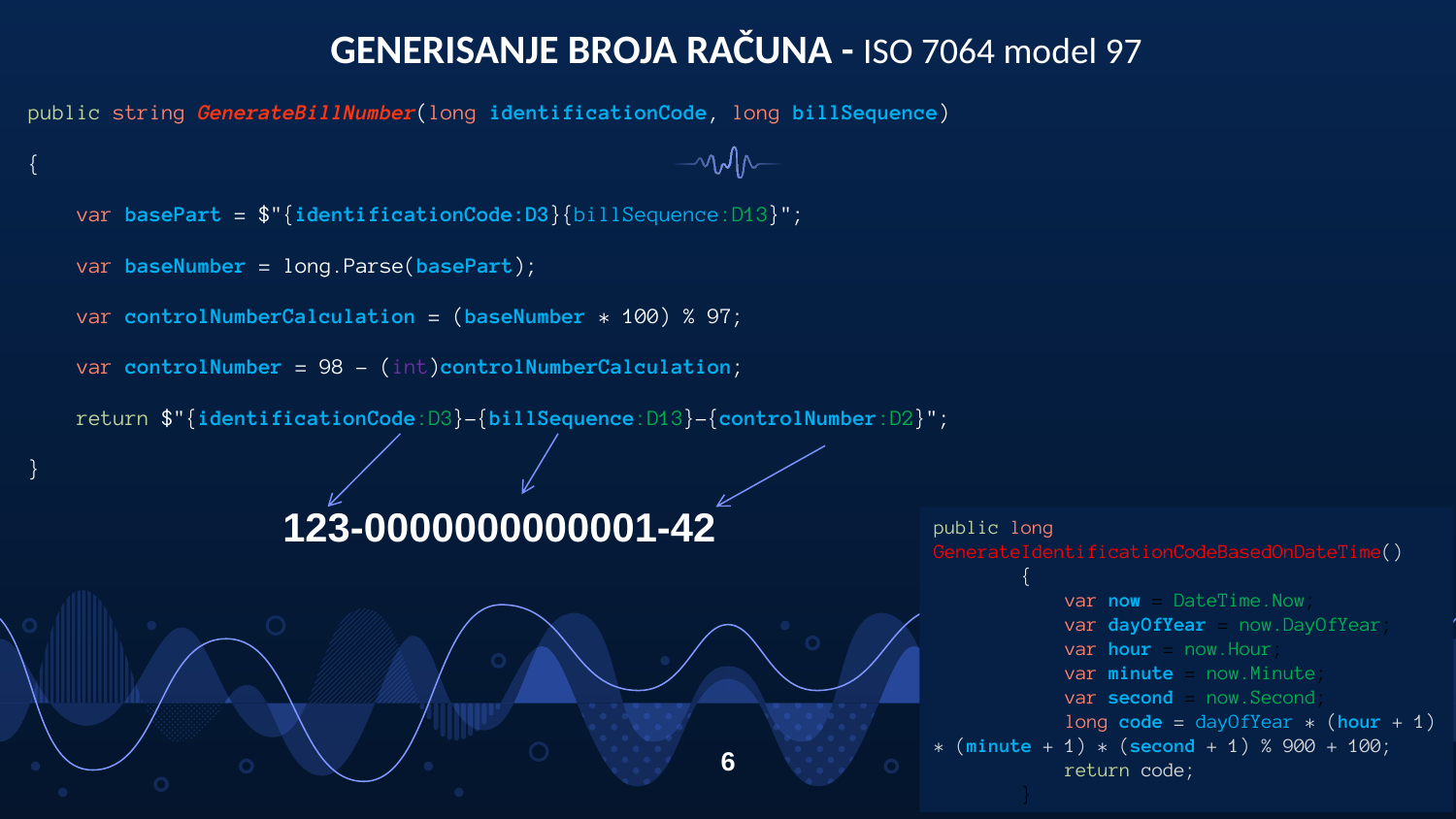

# GENERISANJE BROJA RAČUNA - ISO 7064 model 97
  public string GenerateBillNumber(long identificationCode, long billSequence)
  {
      var basePart = $"{identificationCode:D3}{billSequence:D13}";
      var baseNumber = long.Parse(basePart);
      var controlNumberCalculation = (baseNumber * 100) % 97;
      var controlNumber = 98 - (int)controlNumberCalculation;
      return $"{identificationCode:D3}-{billSequence:D13}-{controlNumber:D2}";
  }

123-0000000000001-42
public long GenerateIdentificationCodeBasedOnDateTime()
        {
            var now = DateTime.Now;
            var dayOfYear = now.DayOfYear;
            var hour = now.Hour;
            var minute = now.Minute;
            var second = now.Second;
            long code = dayOfYear * (hour + 1) * (minute + 1) * (second + 1) % 900 + 100;
            return code;
        }
6